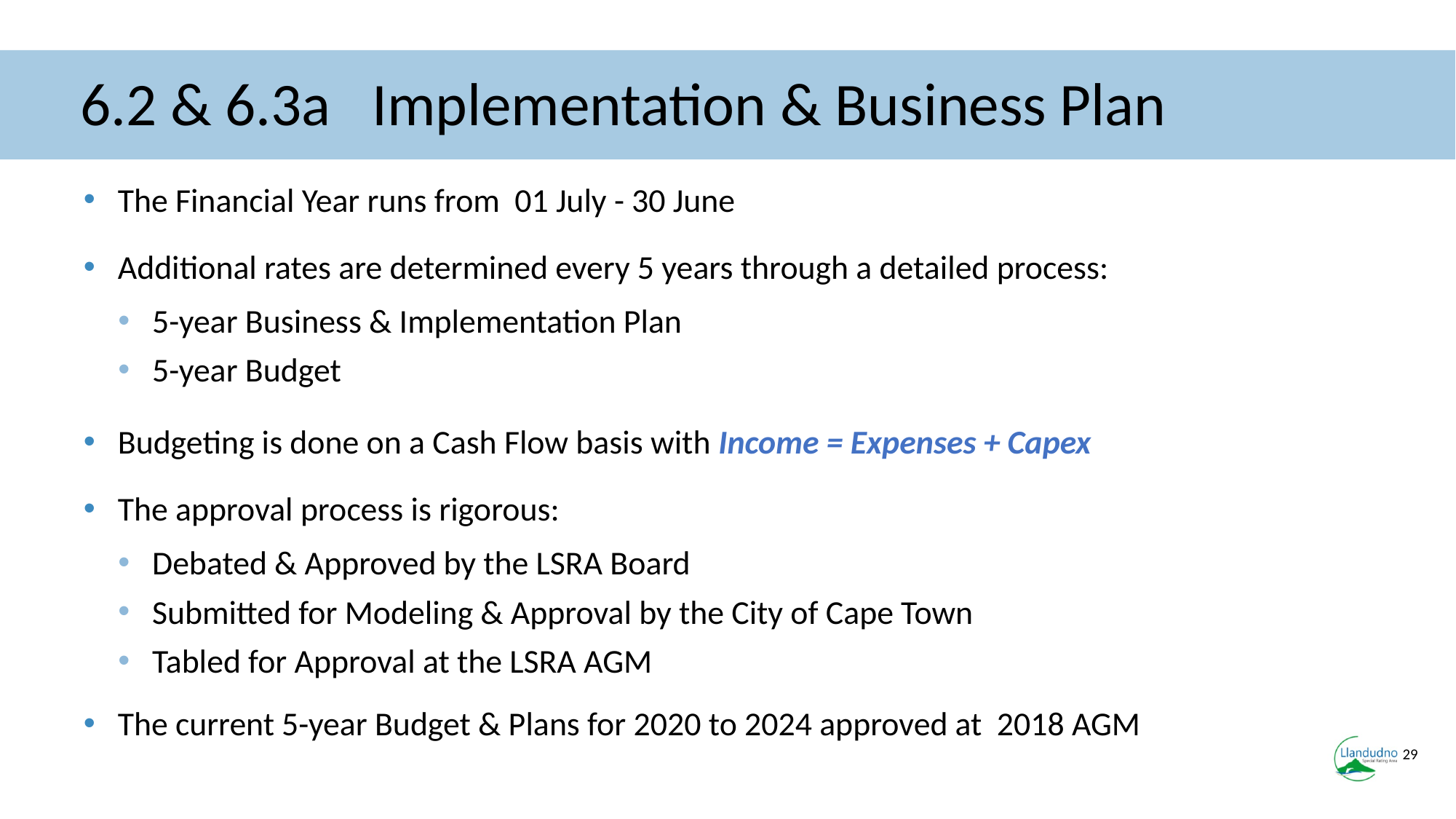

# 6.2 & 6.3a   Implementation & Business Plan
The Financial Year runs from  01 July - 30 June
Additional rates are determined every 5 years through a detailed process:
5-year Business & Implementation Plan
5-year Budget
Budgeting is done on a Cash Flow basis with Income = Expenses + Capex
The approval process is rigorous:
Debated & Approved by the LSRA Board
Submitted for Modeling & Approval by the City of Cape Town
Tabled for Approval at the LSRA AGM
The current 5-year Budget & Plans for 2020 to 2024 approved at  2018 AGM

29